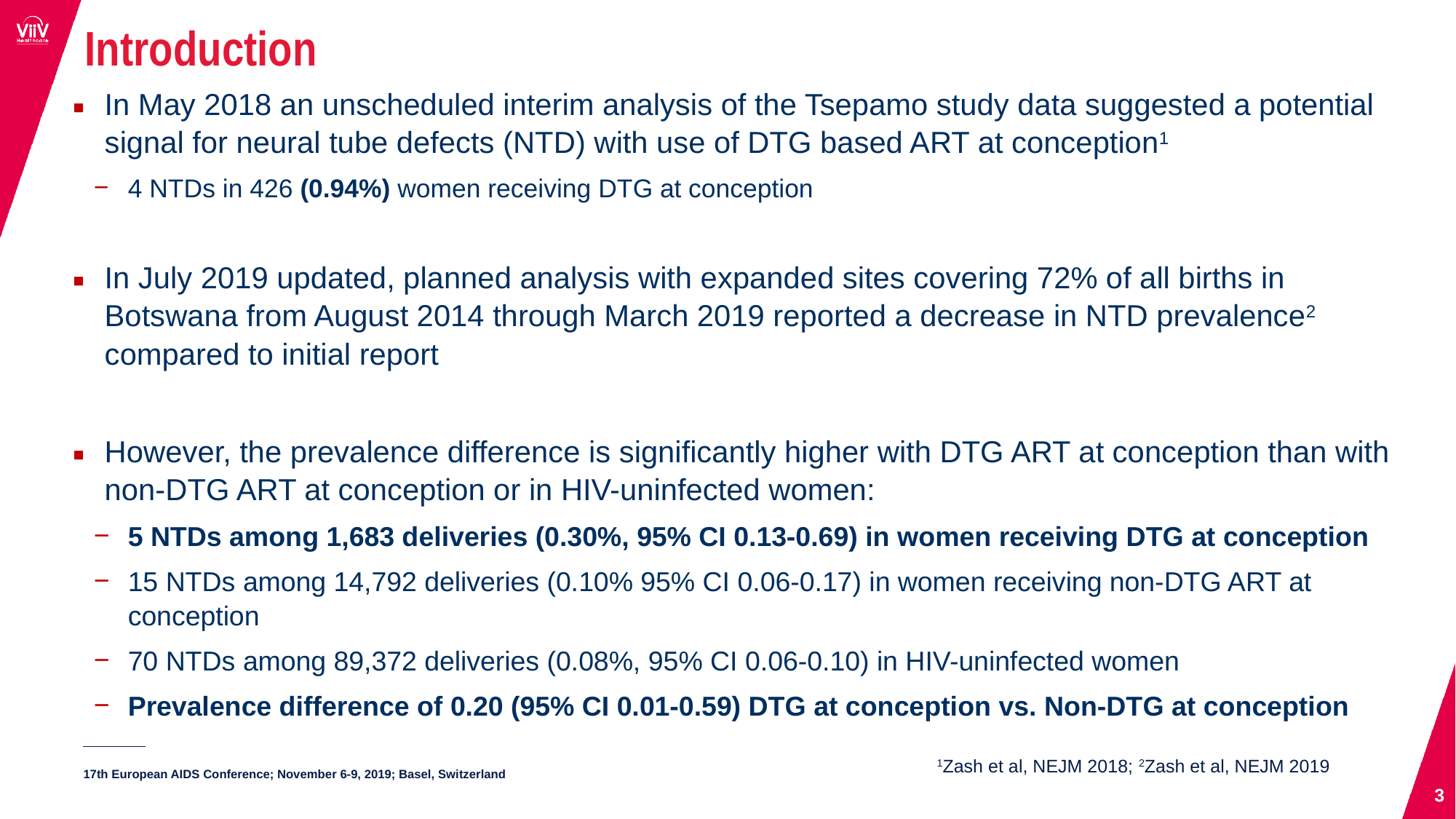

# Introduction
In May 2018 an unscheduled interim analysis of the Tsepamo study data suggested a potential signal for neural tube defects (NTD) with use of DTG based ART at conception1
4 NTDs in 426 (0.94%) women receiving DTG at conception

In July 2019 updated, planned analysis with expanded sites covering 72% of all births in Botswana from August 2014 through March 2019 reported a decrease in NTD prevalence2 compared to initial report

However, the prevalence difference is significantly higher with DTG ART at conception than with non-DTG ART at conception or in HIV-uninfected women:
5 NTDs among 1,683 deliveries (0.30%, 95% CI 0.13-0.69) in women receiving DTG at conception
15 NTDs among 14,792 deliveries (0.10% 95% CI 0.06-0.17) in women receiving non-DTG ART at conception
70 NTDs among 89,372 deliveries (0.08%, 95% CI 0.06-0.10) in HIV-uninfected women
Prevalence difference of 0.20 (95% CI 0.01-0.59) DTG at conception vs. Non-DTG at conception

1Zash et al, NEJM 2018; 2Zash et al, NEJM 2019
3